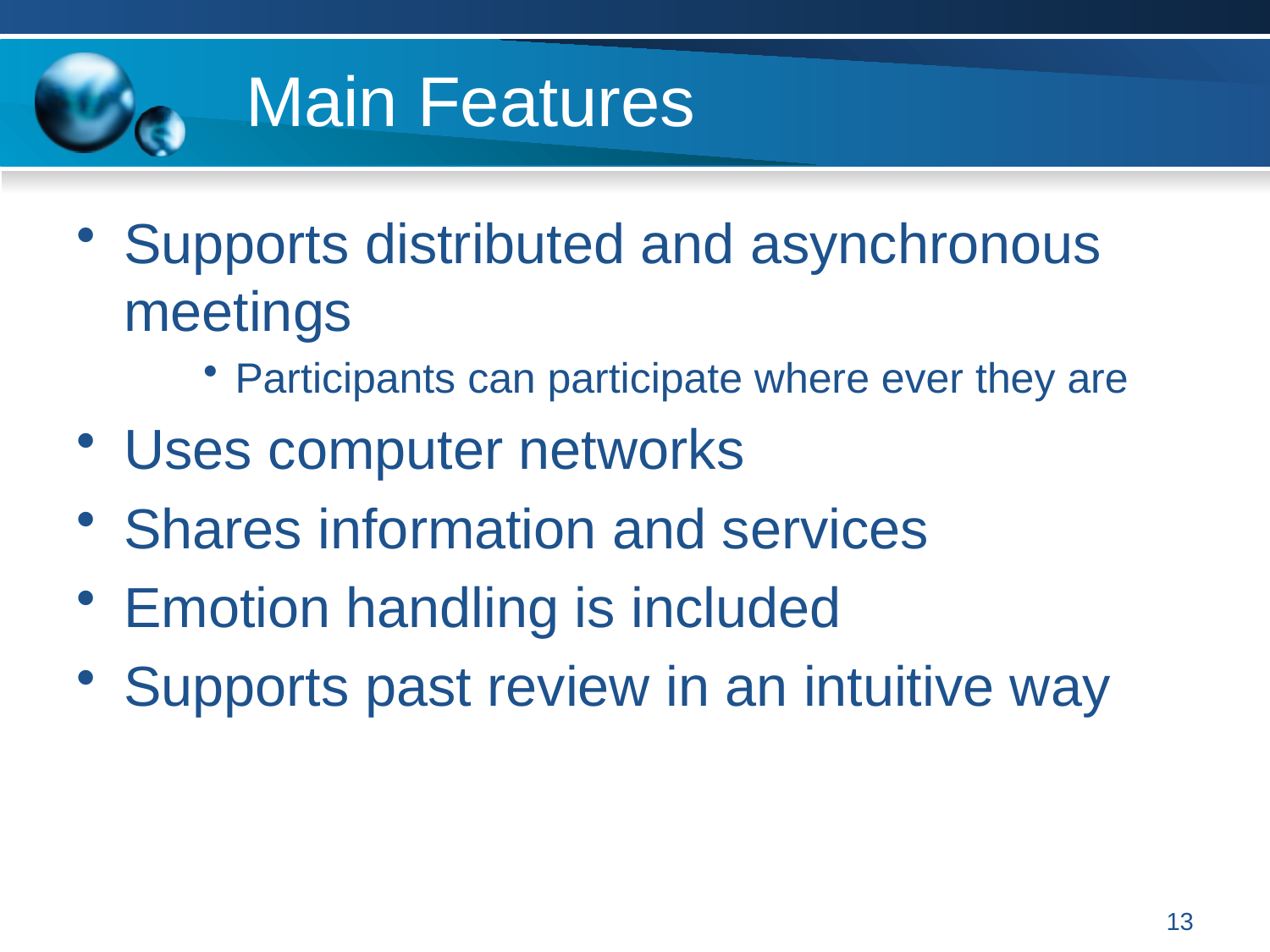

# Main Features
Supports distributed and asynchronous meetings
Participants can participate where ever they are
Uses computer networks
Shares information and services
Emotion handling is included
Supports past review in an intuitive way

13